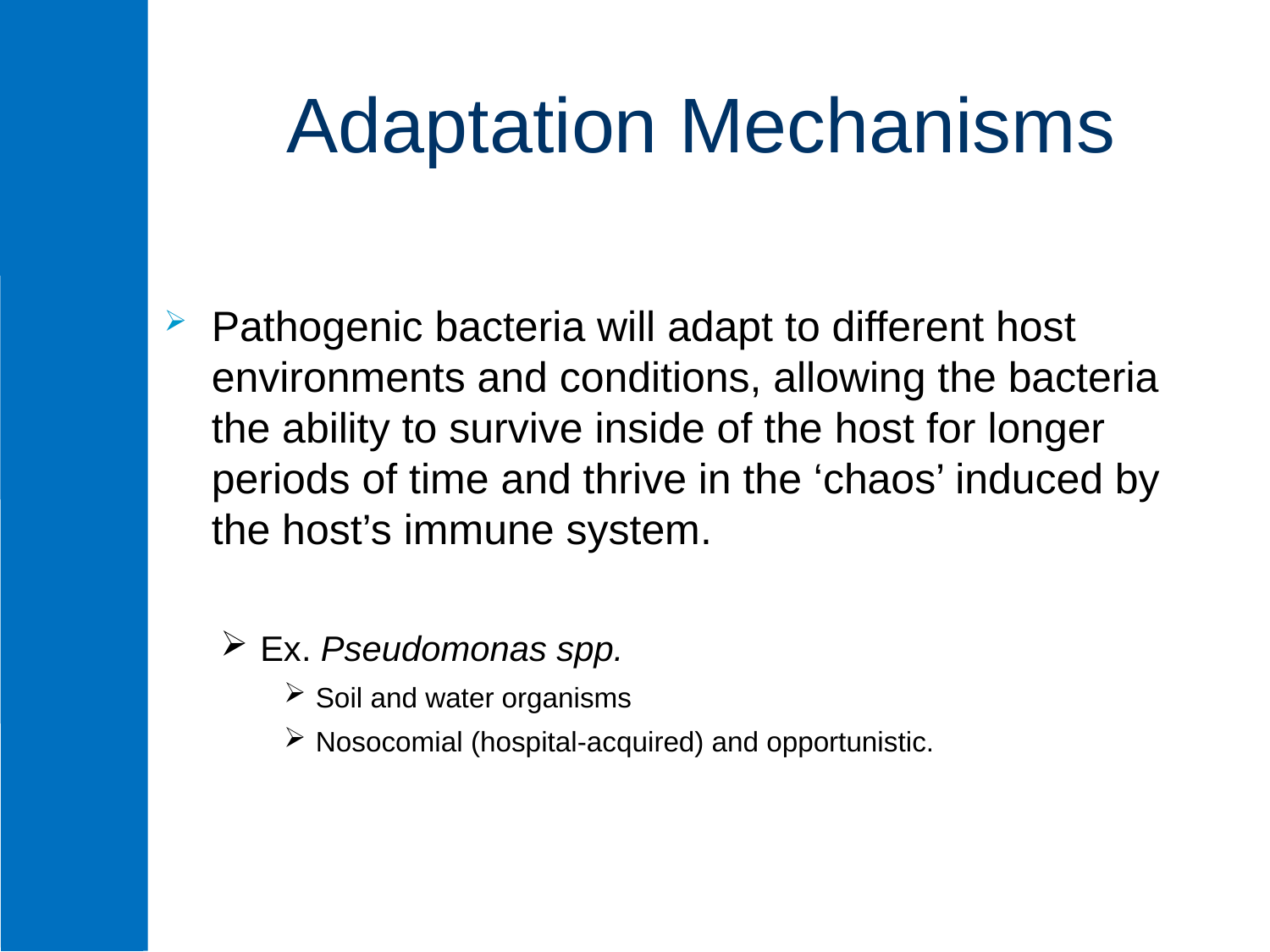

# Adaptation Mechanisms

Pathogenic bacteria will adapt to different host environments and conditions, allowing the bacteria the ability to survive inside of the host for longer periods of time and thrive in the ‘chaos’ induced by the host’s immune system.

Ex. Pseudomonas spp.
Soil and water organisms
Nosocomial (hospital-acquired) and opportunistic.